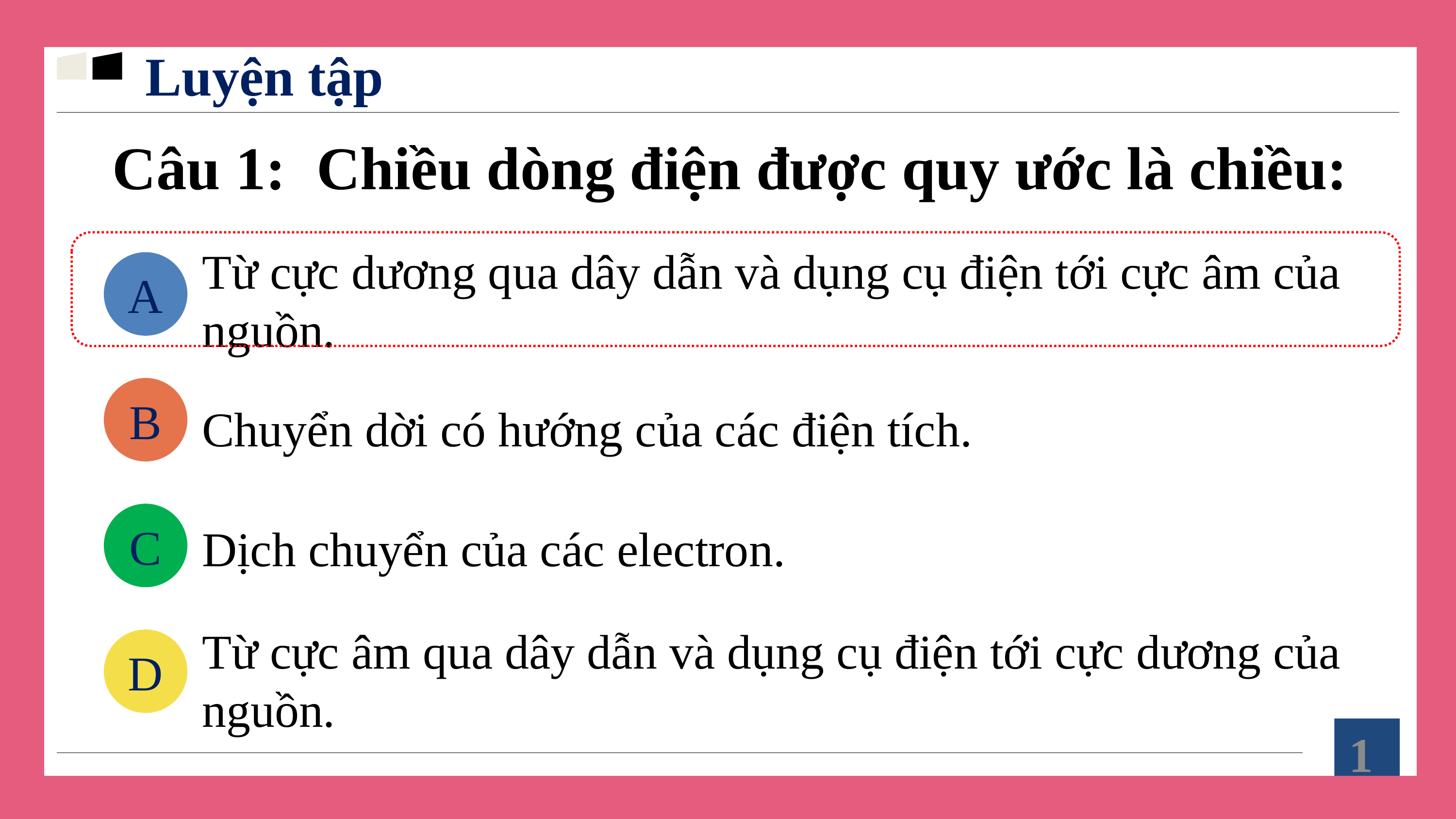

Luyện tập

Câu 1:  Chiều dòng điện được quy ước là chiều:

Từ cực dương qua dây dẫn và dụng cụ điện tới cực âm của nguồn.
A
Chuyển dời có hướng của các điện tích.
B
Dịch chuyển của các electron.
C
Từ cực âm qua dây dẫn và dụng cụ điện tới cực dương của nguồn.
D
17